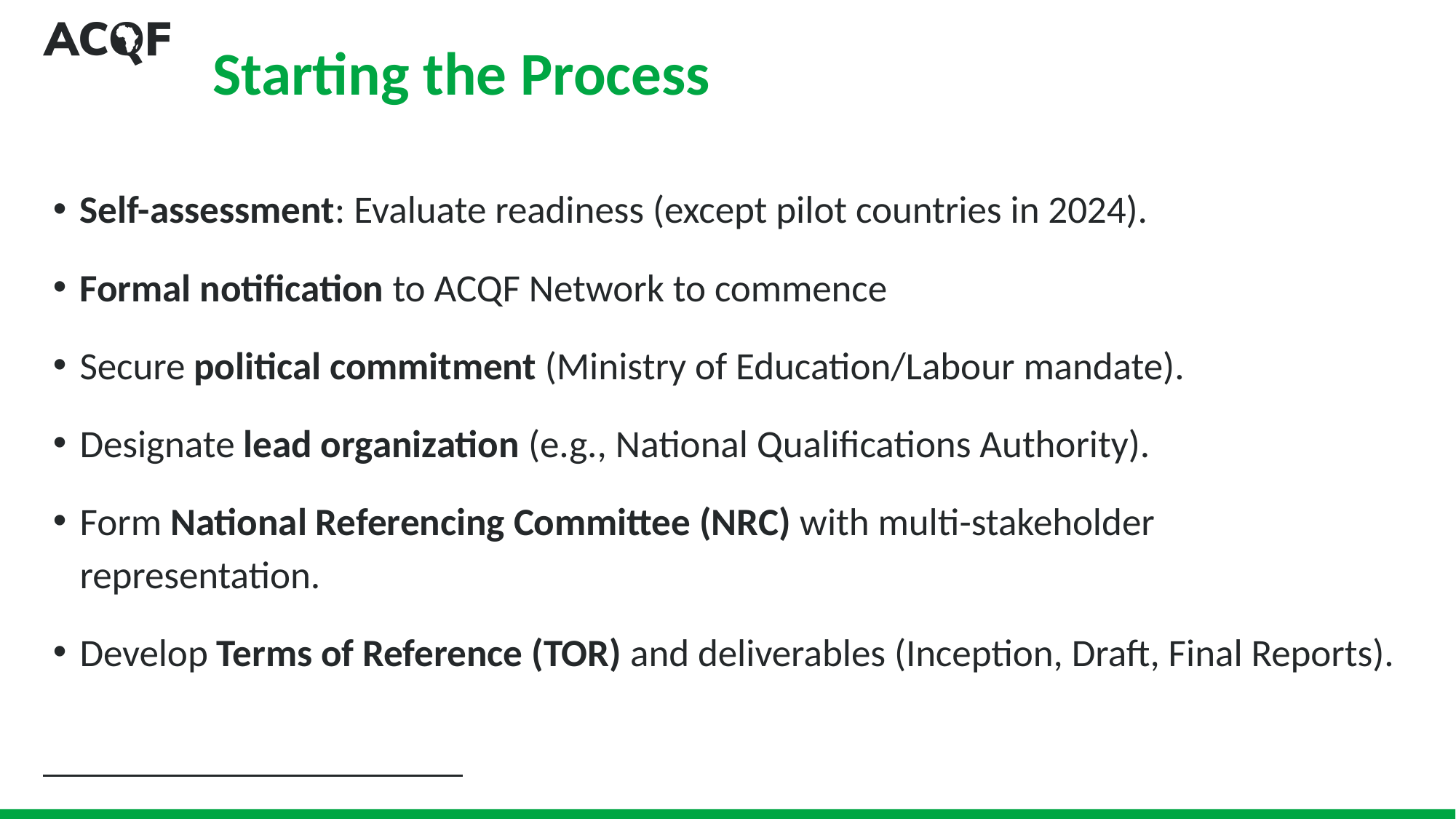

# Starting the Process
Self-assessment: Evaluate readiness (except pilot countries in 2024).
Formal notification to ACQF Network to commence
Secure political commitment (Ministry of Education/Labour mandate).
Designate lead organization (e.g., National Qualifications Authority).
Form National Referencing Committee (NRC) with multi-stakeholder representation.
Develop Terms of Reference (TOR) and deliverables (Inception, Draft, Final Reports).